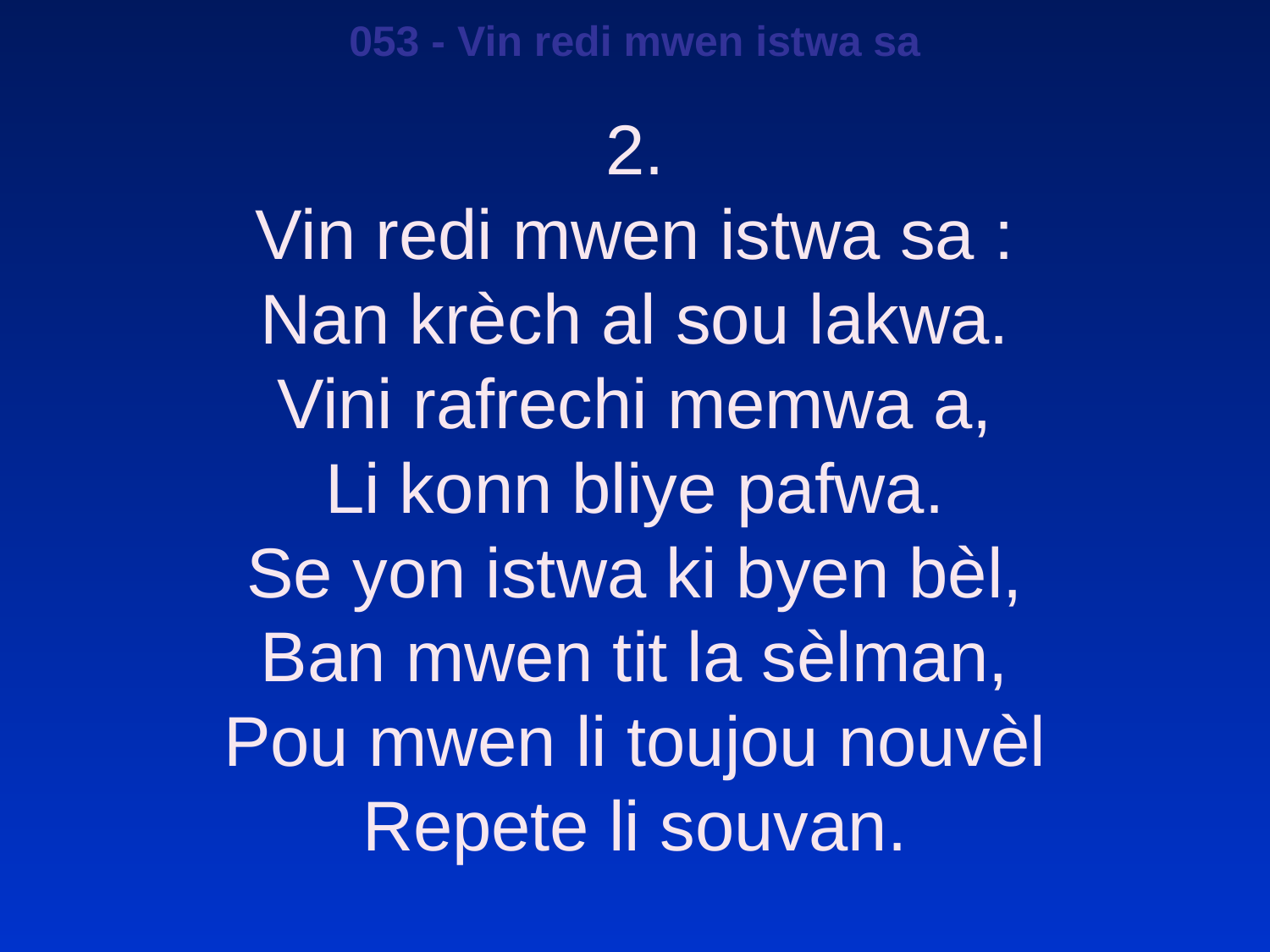

053 - Vin redi mwen istwa sa
2.
Vin redi mwen istwa sa :
Nan krèch al sou lakwa.
Vini rafrechi memwa a,
Li konn bliye pafwa.
Se yon istwa ki byen bèl,
Ban mwen tit la sèlman,
Pou mwen li toujou nouvèl
Repete li souvan.